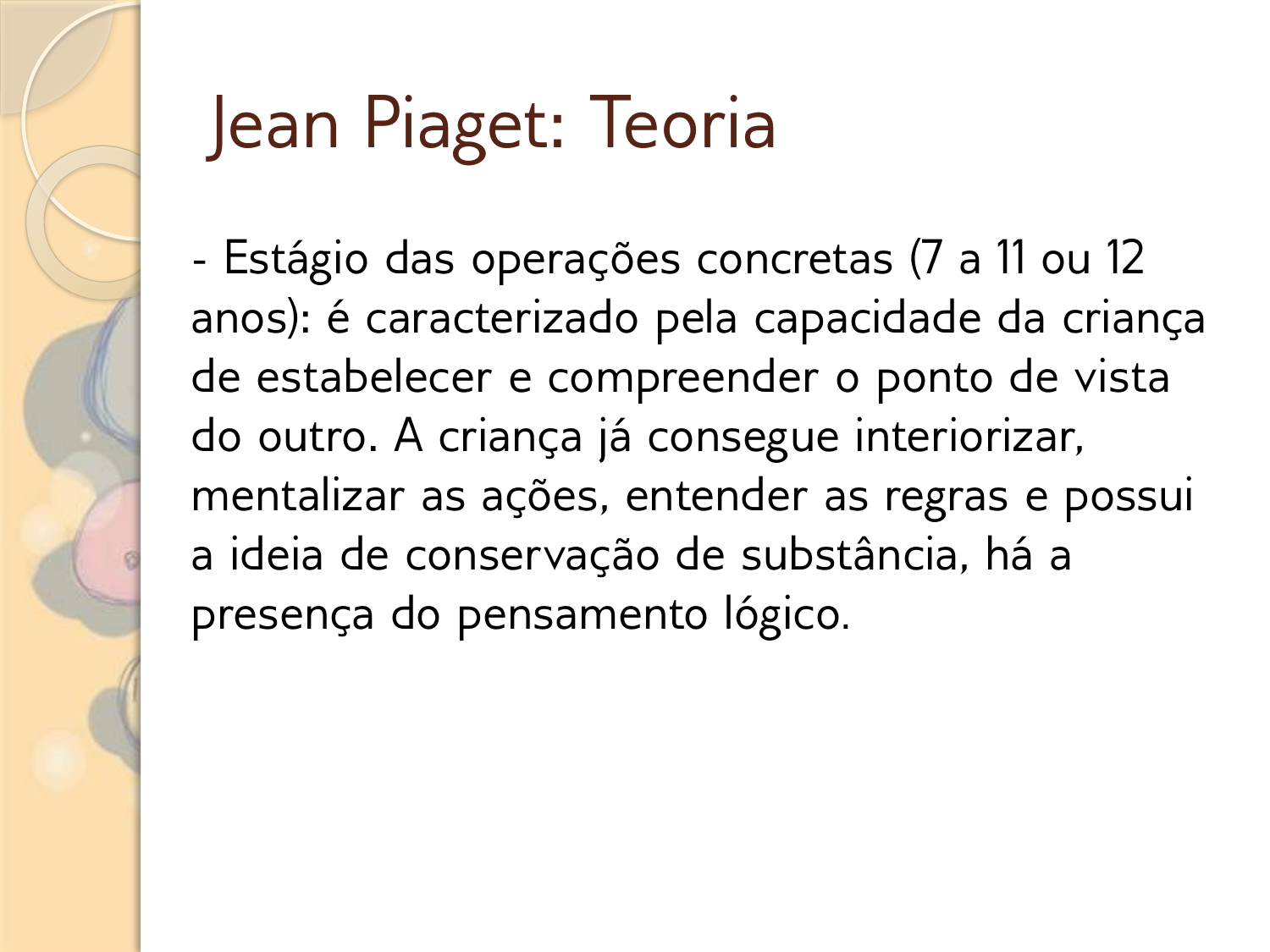

# Jean Piaget: Teoria
- Estágio das operações concretas (7 a 11 ou 12 anos): é caracterizado pela capacidade da criança de estabelecer e compreender o ponto de vista do outro. A criança já consegue interiorizar, mentalizar as ações, entender as regras e possui a ideia de conservação de substância, há a presença do pensamento lógico.